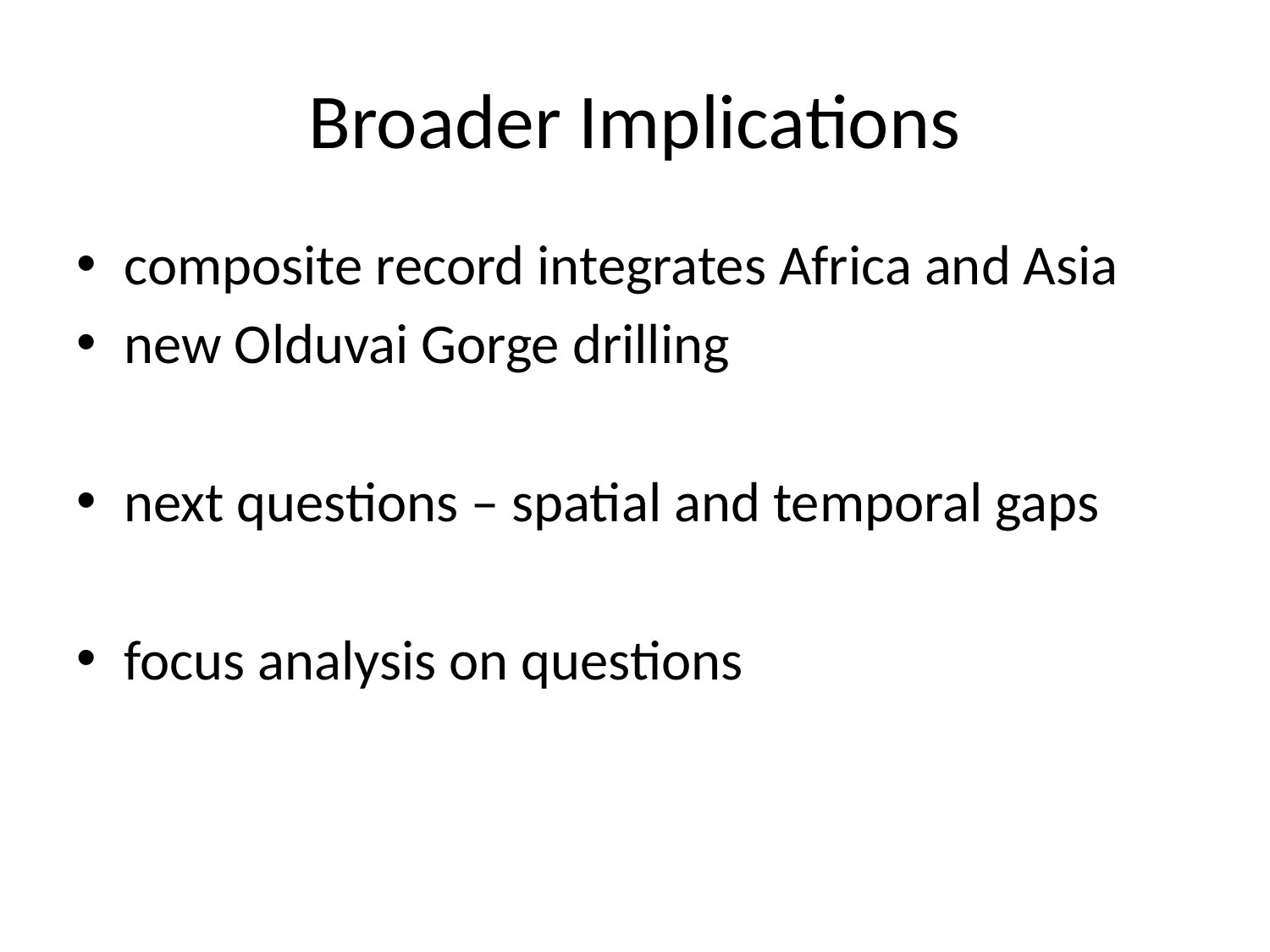

# Broader Implications
composite record integrates Africa and Asia
new Olduvai Gorge drilling

next questions – spatial and temporal gaps

focus analysis on questions